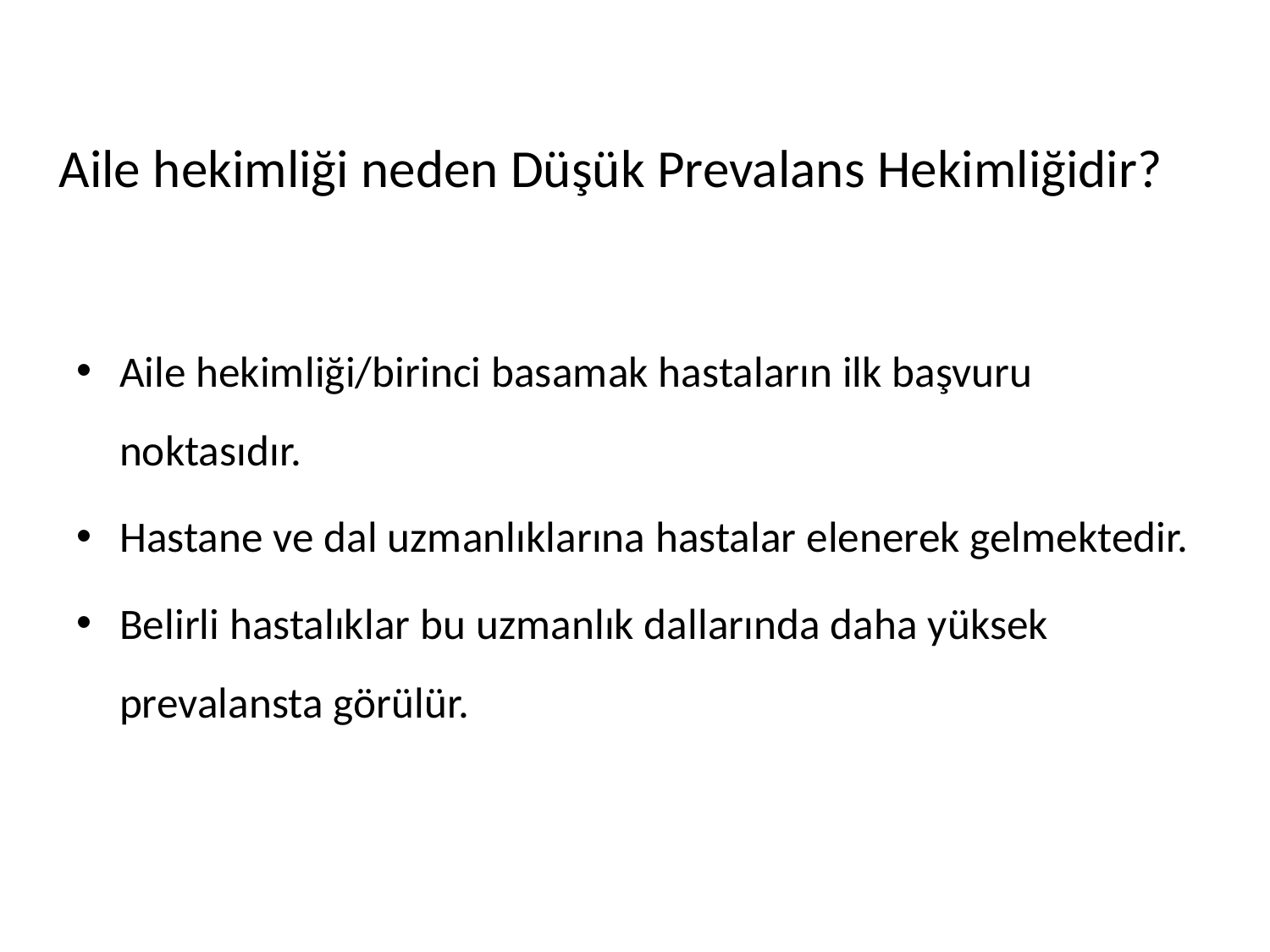

# Aile hekimliği neden Düşük Prevalans Hekimliğidir?
Aile hekimliği/birinci basamak hastaların ilk başvuru noktasıdır.
Hastane ve dal uzmanlıklarına hastalar elenerek gelmektedir.
Belirli hastalıklar bu uzmanlık dallarında daha yüksek prevalansta görülür.